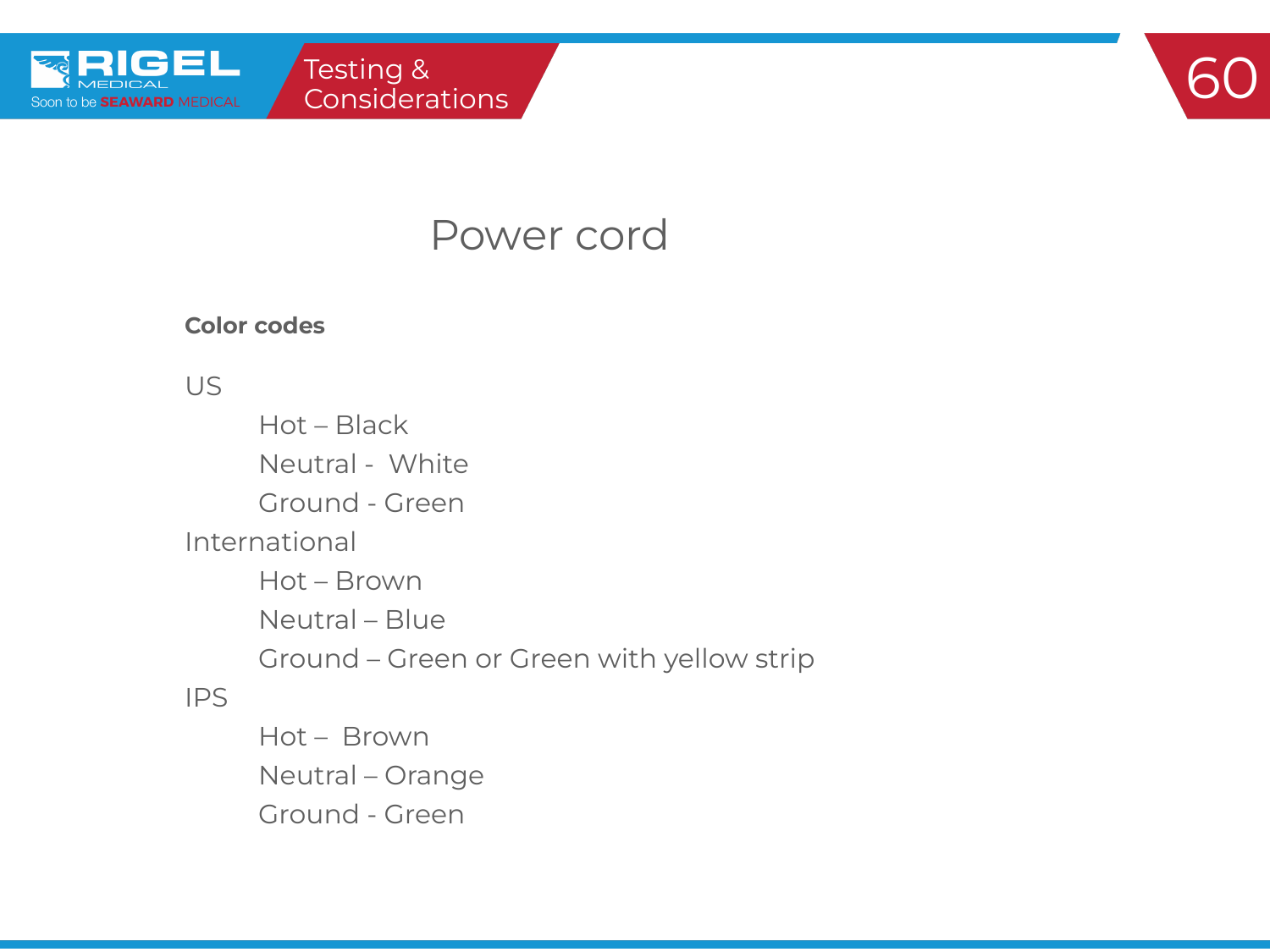

60
Testing & Considerations
# Power cord
Color codes
US
	Hot – Black
	Neutral -  White
	Ground - Green
International
	Hot – Brown
	Neutral – Blue
	Ground – Green or Green with yellow strip
IPS
	Hot –  Brown
	Neutral – Orange
	Ground - Green